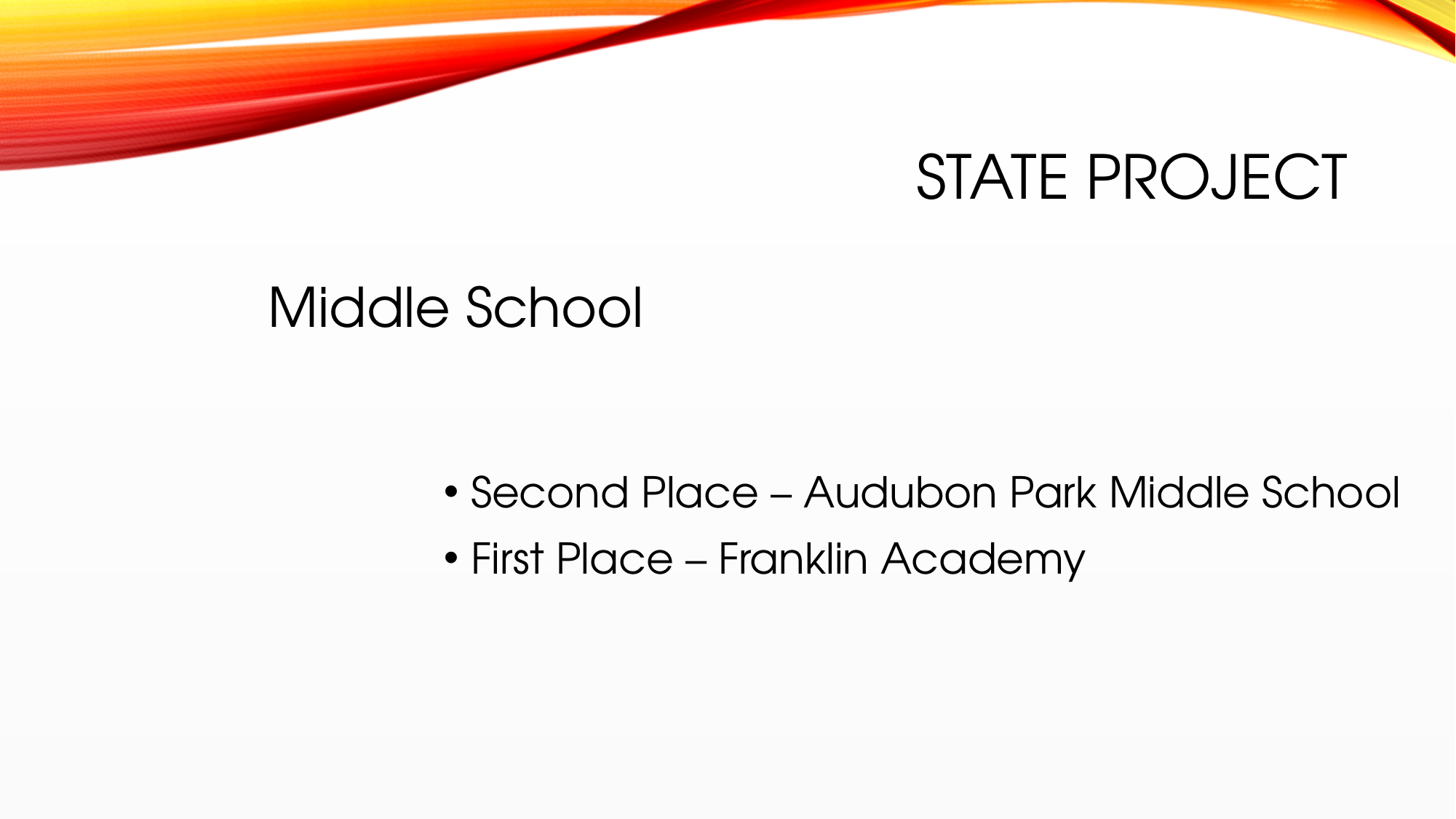

# State Project
Middle School

Second Place – Audubon Park Middle School
First Place – Franklin Academy